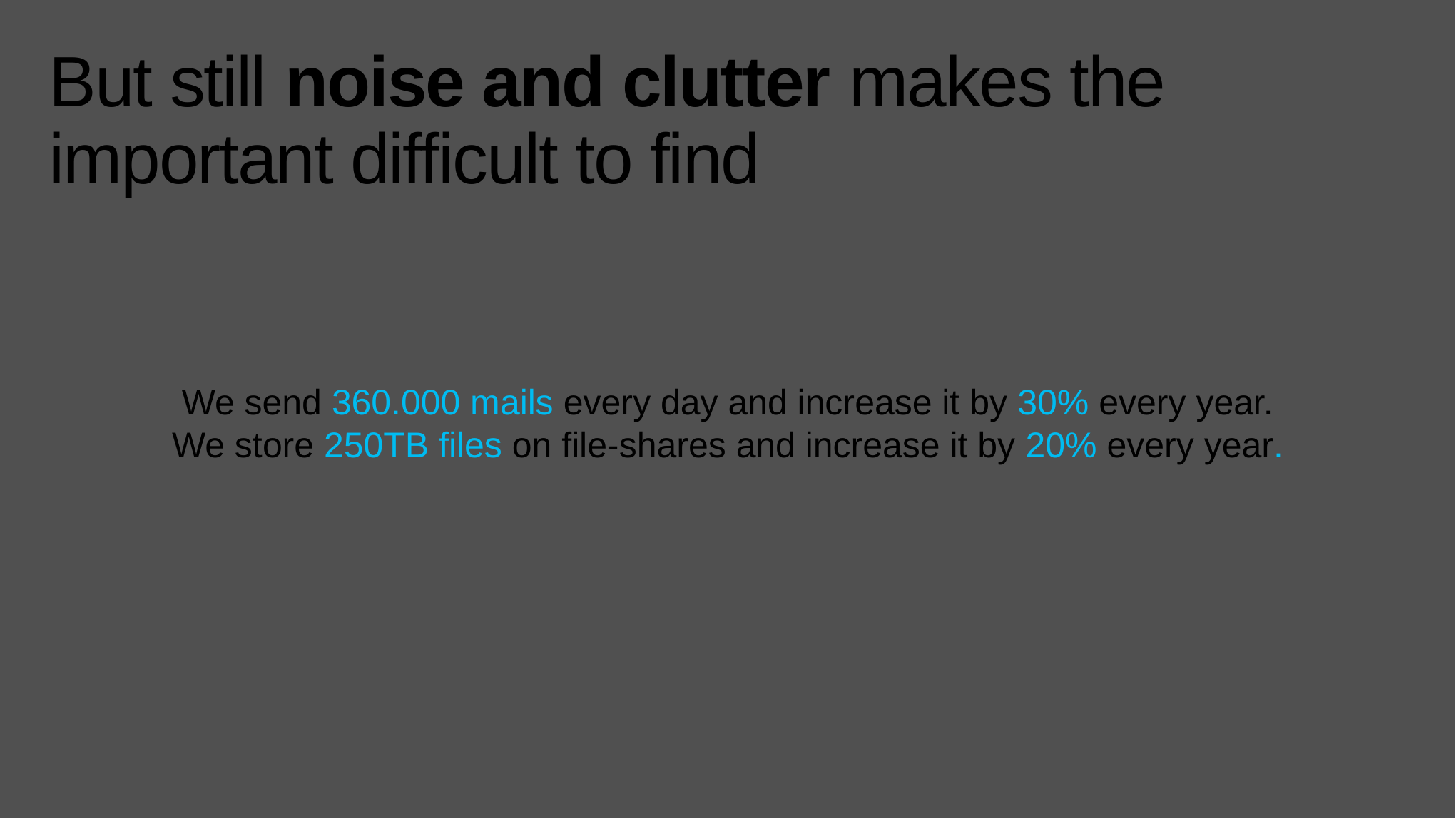

# But still noise and clutter makes the important difficult to find
We send 360.000 mails every day and increase it by 30% every year.
We store 250TB files on file-shares and increase it by 20% every year.